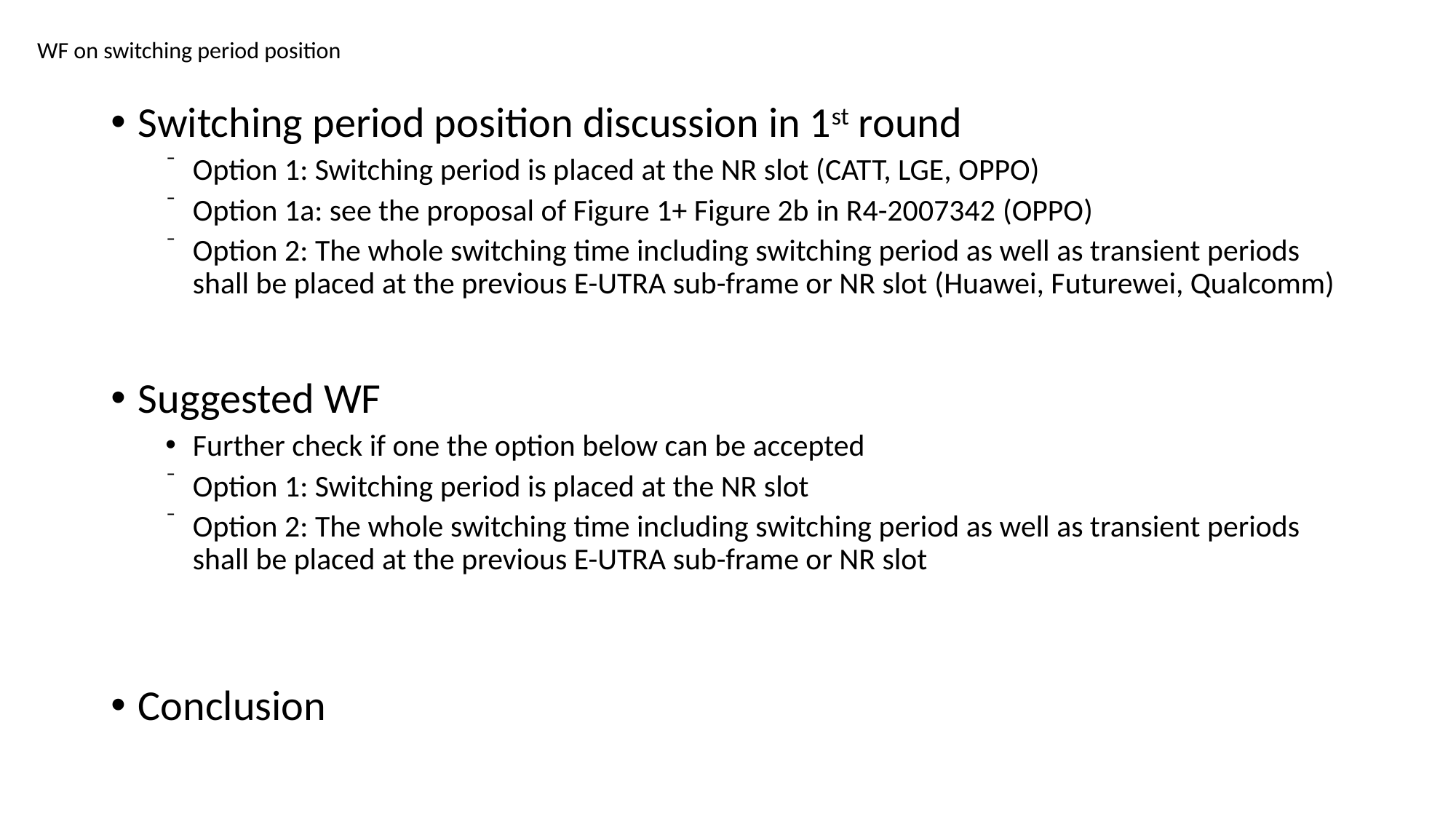

# WF on switching period position
Switching period position discussion in 1st round
Option 1: Switching period is placed at the NR slot (CATT, LGE, OPPO)
Option 1a: see the proposal of Figure 1+ Figure 2b in R4-2007342 (OPPO)
Option 2: The whole switching time including switching period as well as transient periods shall be placed at the previous E-UTRA sub-frame or NR slot (Huawei, Futurewei, Qualcomm)

Suggested WF
Further check if one the option below can be accepted
Option 1: Switching period is placed at the NR slot
Option 2: The whole switching time including switching period as well as transient periods shall be placed at the previous E-UTRA sub-frame or NR slot

Conclusion